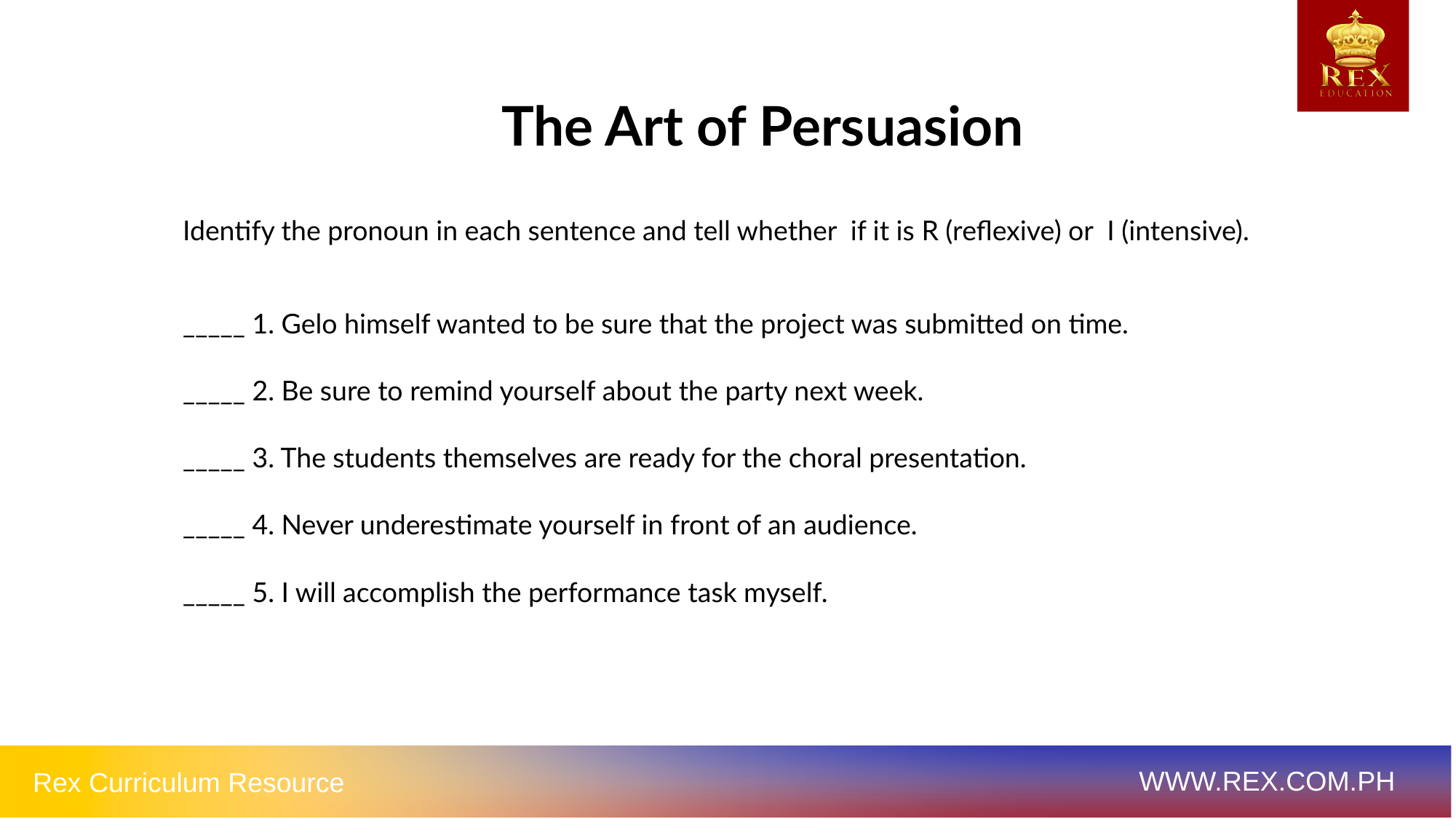

The Art of Persuasion
Identify the pronoun in each sentence and tell whether  if it is R (reflexive) or  I (intensive).
_____ 1. Gelo himself wanted to be sure that the project was submitted on time.
_____ 2. Be sure to remind yourself about the party next week.
_____ 3. The students themselves are ready for the choral presentation.
_____ 4. Never underestimate yourself in front of an audience.
_____ 5. I will accomplish the performance task myself.